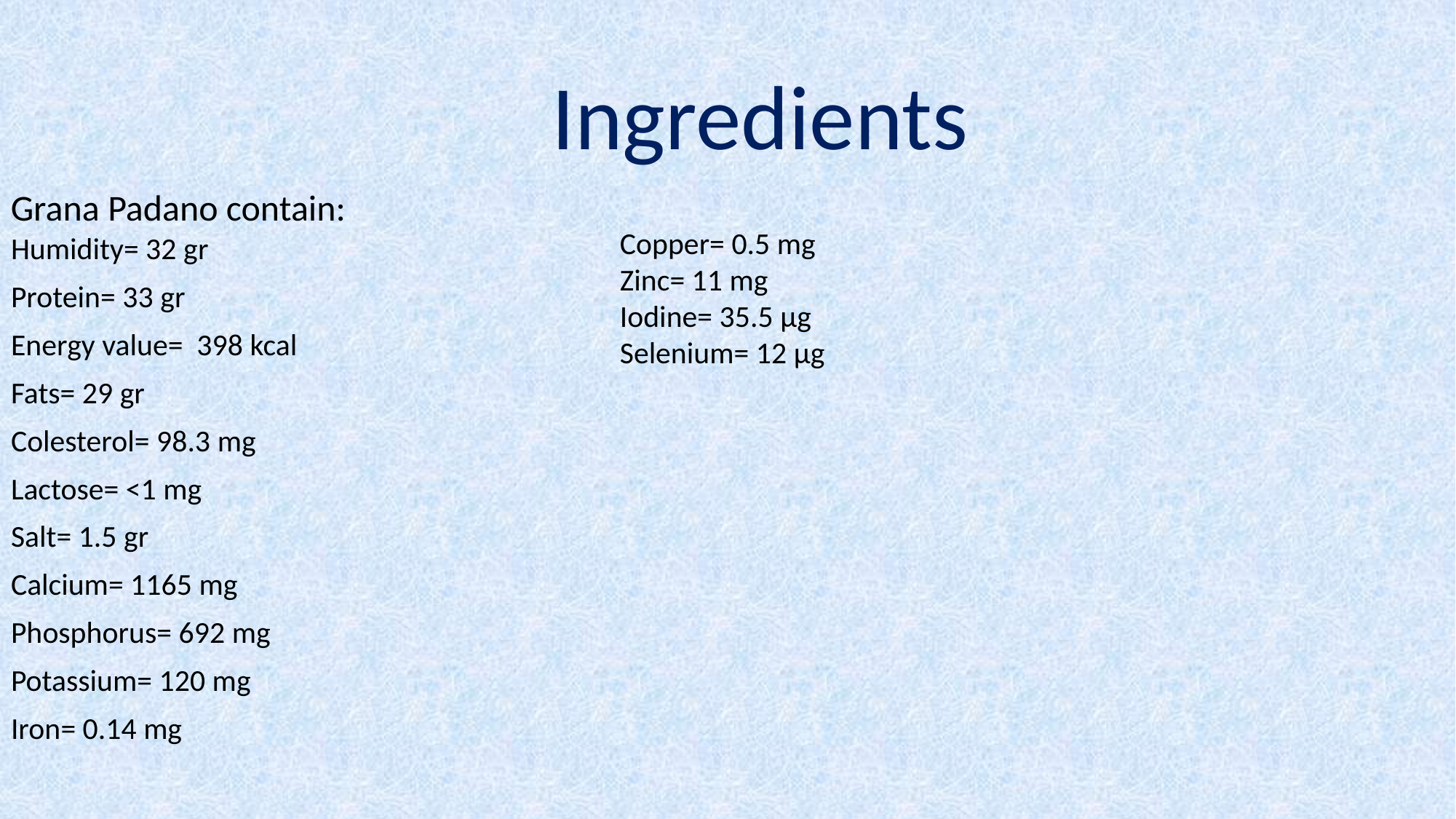

# Ingredients

Grana Padano contain:
Copper= 0.5 mg
Zinc= 11 mg
Iodine= 35.5 µg
Selenium= 12 µg
Humidity= 32 gr
Protein= 33 gr
Energy value=  398 kcal
Fats= 29 gr
Colesterol= 98.3 mg
Lactose= <1 mg
Salt= 1.5 gr
Calcium= 1165 mg
Phosphorus= 692 mg
Potassium= 120 mg
Iron= 0.14 mg